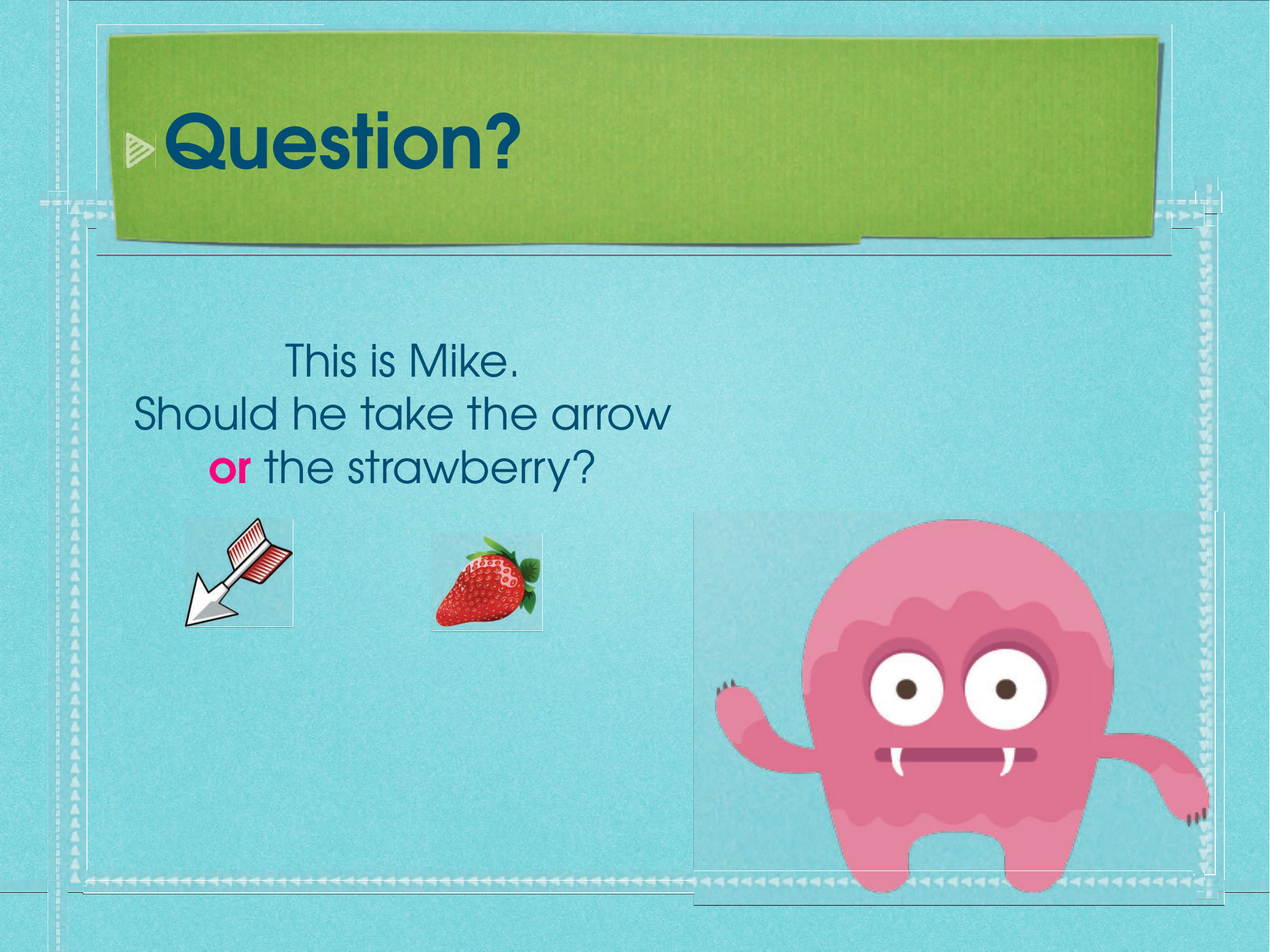

# Question?

This is Mike.
Should he take the arrow
or the strawberry?